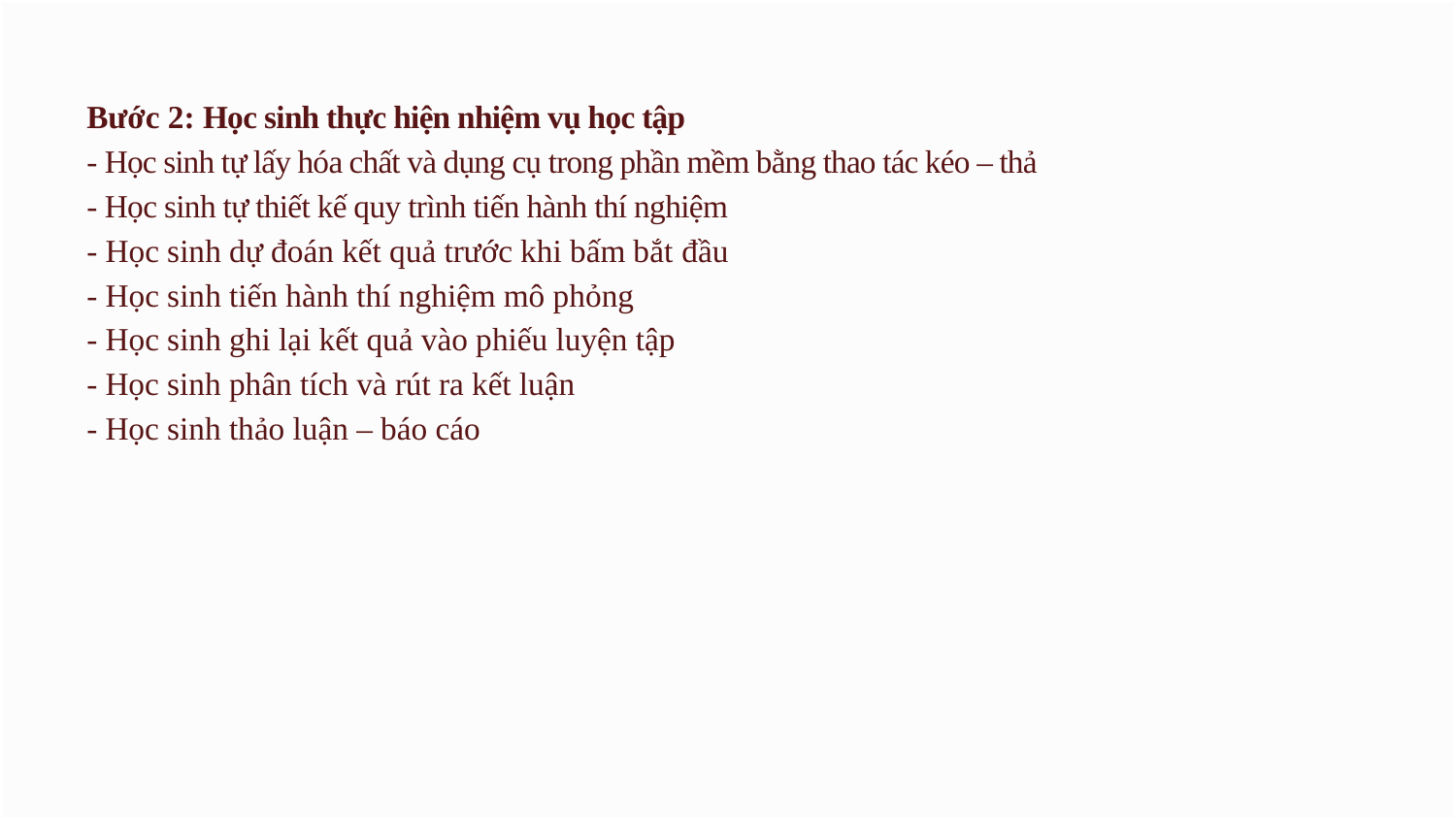

Bước 2: Học sinh thực hiện nhiệm vụ học tập
- Học sinh tự lấy hóa chất và dụng cụ trong phần mềm bằng thao tác kéo – thả
- Học sinh tự thiết kế quy trình tiến hành thí nghiệm
- Học sinh dự đoán kết quả trước khi bấm bắt đầu
- Học sinh tiến hành thí nghiệm mô phỏng
- Học sinh ghi lại kết quả vào phiếu luyện tập
- Học sinh phân tích và rút ra kết luận
- Học sinh thảo luận – báo cáo